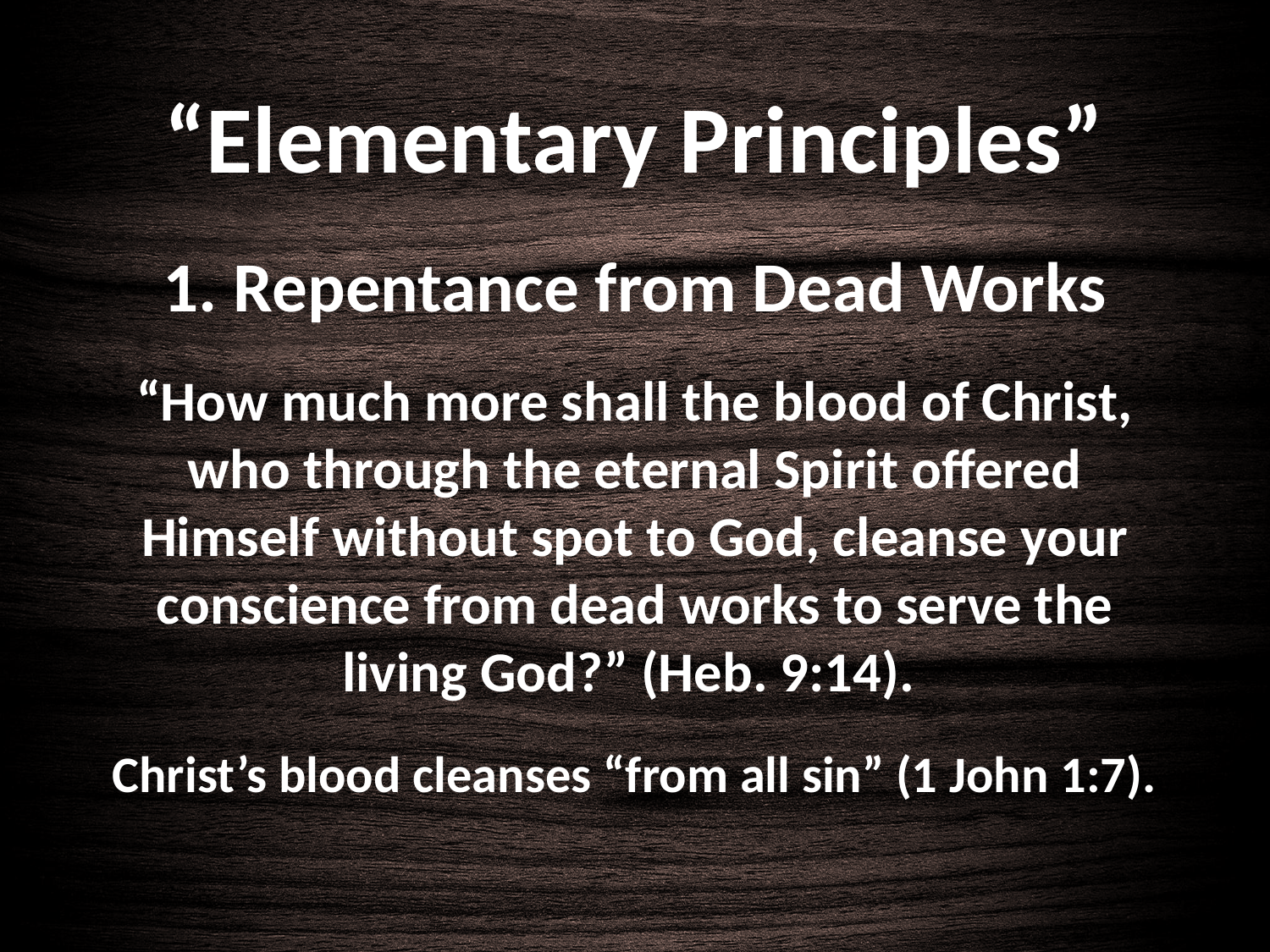

# “Elementary Principles”
1. Repentance from Dead Works
“How much more shall the blood of Christ, who through the eternal Spirit offered Himself without spot to God, cleanse your conscience from dead works to serve the living God?” (Heb. 9:14).
Christ’s blood cleanses “from all sin” (1 John 1:7).